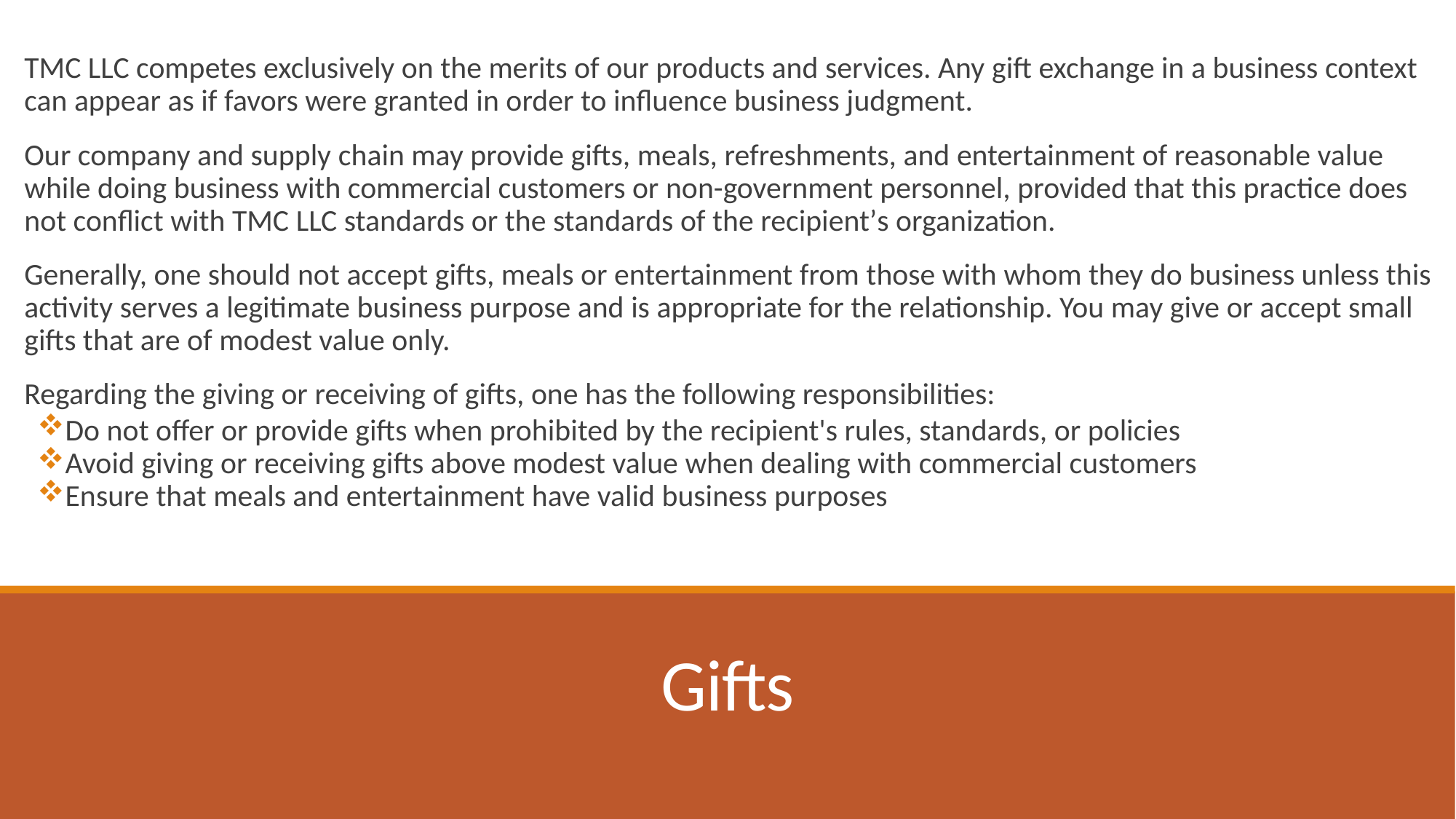

TMC LLC competes exclusively on the merits of our products and services. Any gift exchange in a business context can appear as if favors were granted in order to influence business judgment.
Our company and supply chain may provide gifts, meals, refreshments, and entertainment of reasonable value while doing business with commercial customers or non-government personnel, provided that this practice does not conflict with TMC LLC standards or the standards of the recipientʼs organization.
Generally, one should not accept gifts, meals or entertainment from those with whom they do business unless this activity serves a legitimate business purpose and is appropriate for the relationship. You may give or accept small gifts that are of modest value only.
Regarding the giving or receiving of gifts, one has the following responsibilities:
Do not offer or provide gifts when prohibited by the recipient's rules, standards, or policies
Avoid giving or receiving gifts above modest value when dealing with commercial customers
Ensure that meals and entertainment have valid business purposes

# Gifts